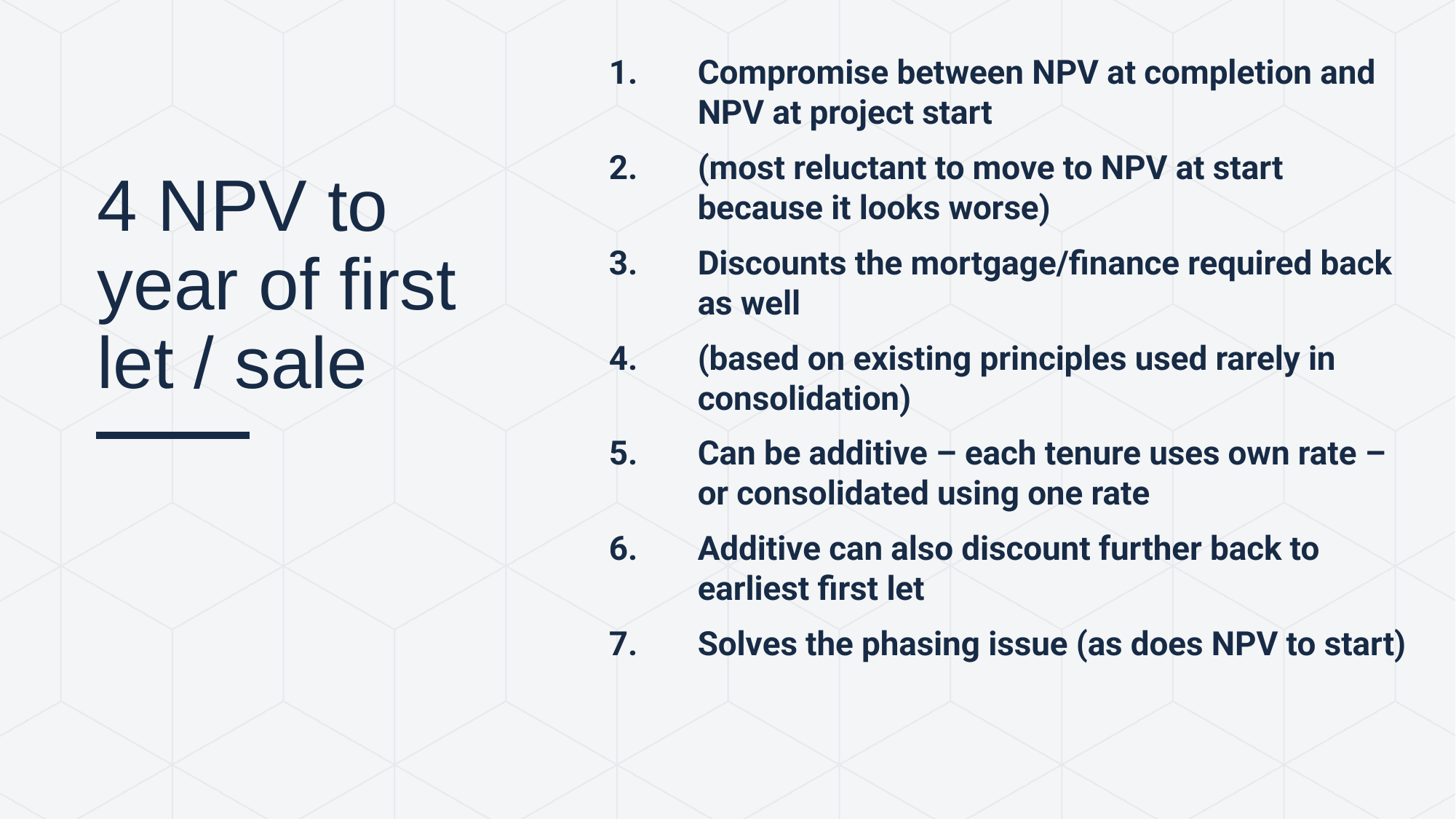

Compromise between NPV at completion and NPV at project start
(most reluctant to move to NPV at start because it looks worse)
Discounts the mortgage/finance required back as well
(based on existing principles used rarely in consolidation)
Can be additive – each tenure uses own rate – or consolidated using one rate
Additive can also discount further back to earliest first let
Solves the phasing issue (as does NPV to start)

# 4 NPV to year of first let / sale